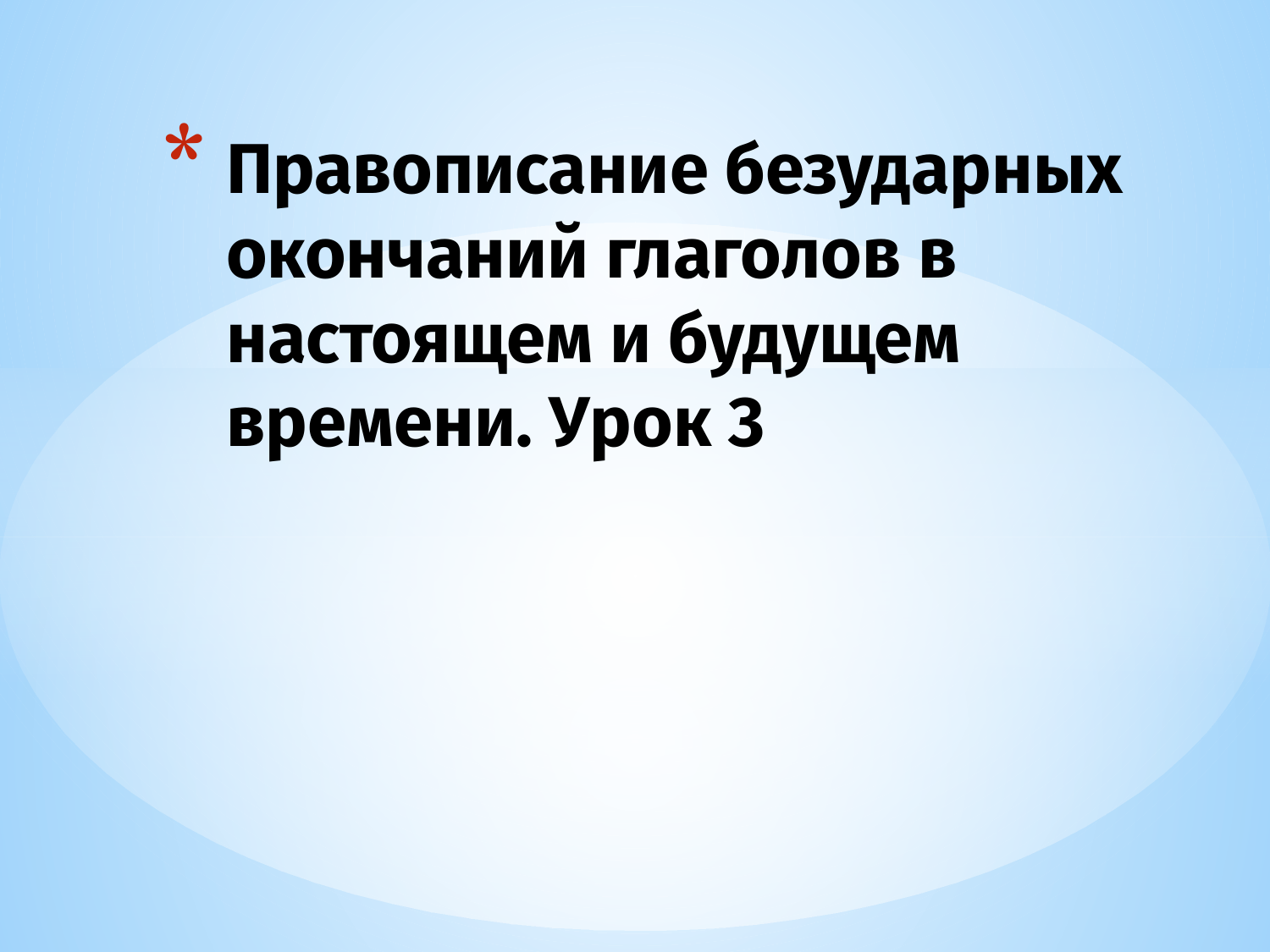

# Правописание безударных окончаний глаголов в настоящем и будущем времени. Урок 3